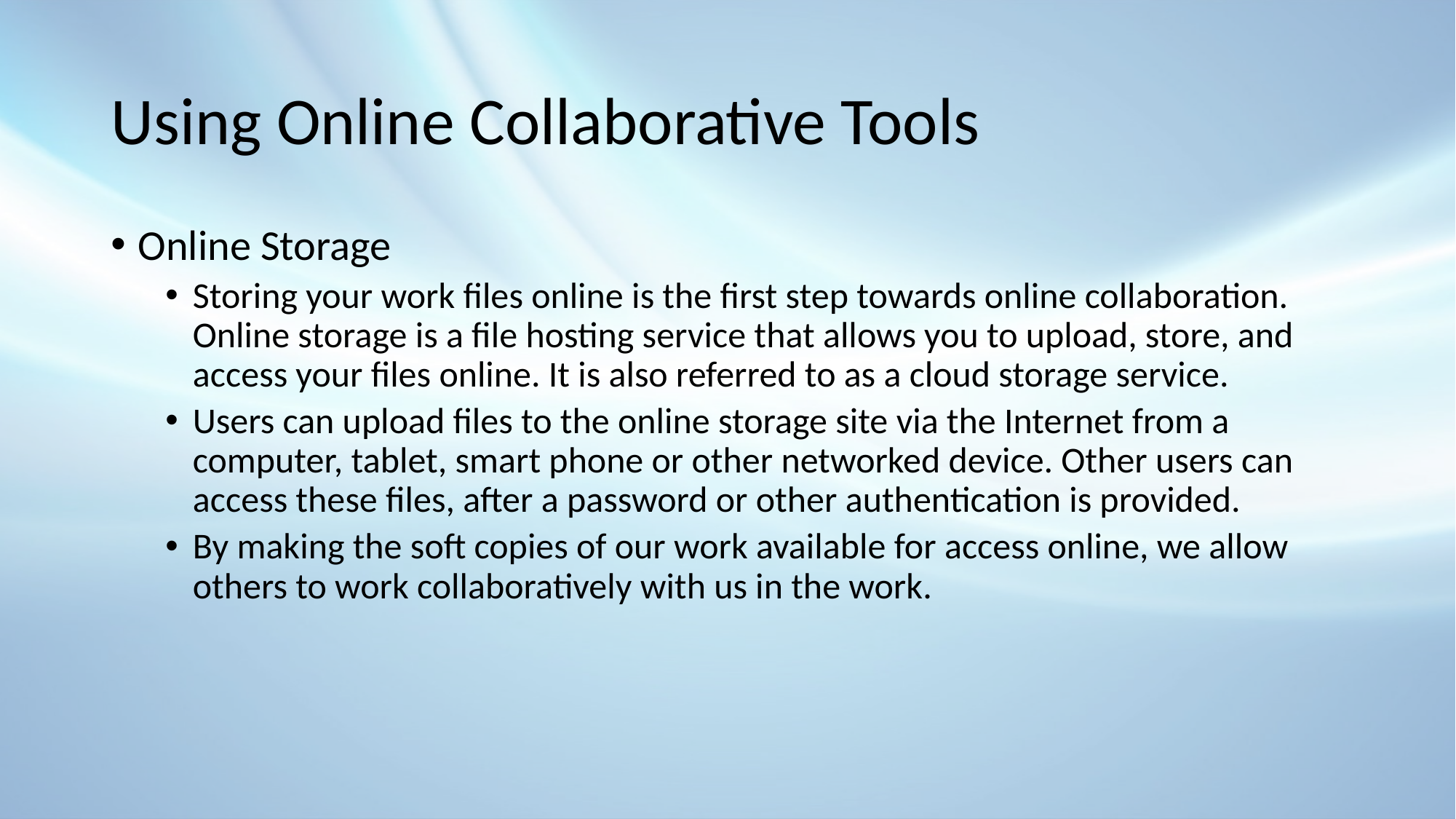

# Using Online Collaborative Tools
Online Storage
Storing your work files online is the first step towards online collaboration. Online storage is a file hosting service that allows you to upload, store, and access your files online. It is also referred to as a cloud storage service.
Users can upload files to the online storage site via the Internet from a computer, tablet, smart phone or other networked device. Other users can access these files, after a password or other authentication is provided.
By making the soft copies of our work available for access online, we allow others to work collaboratively with us in the work.